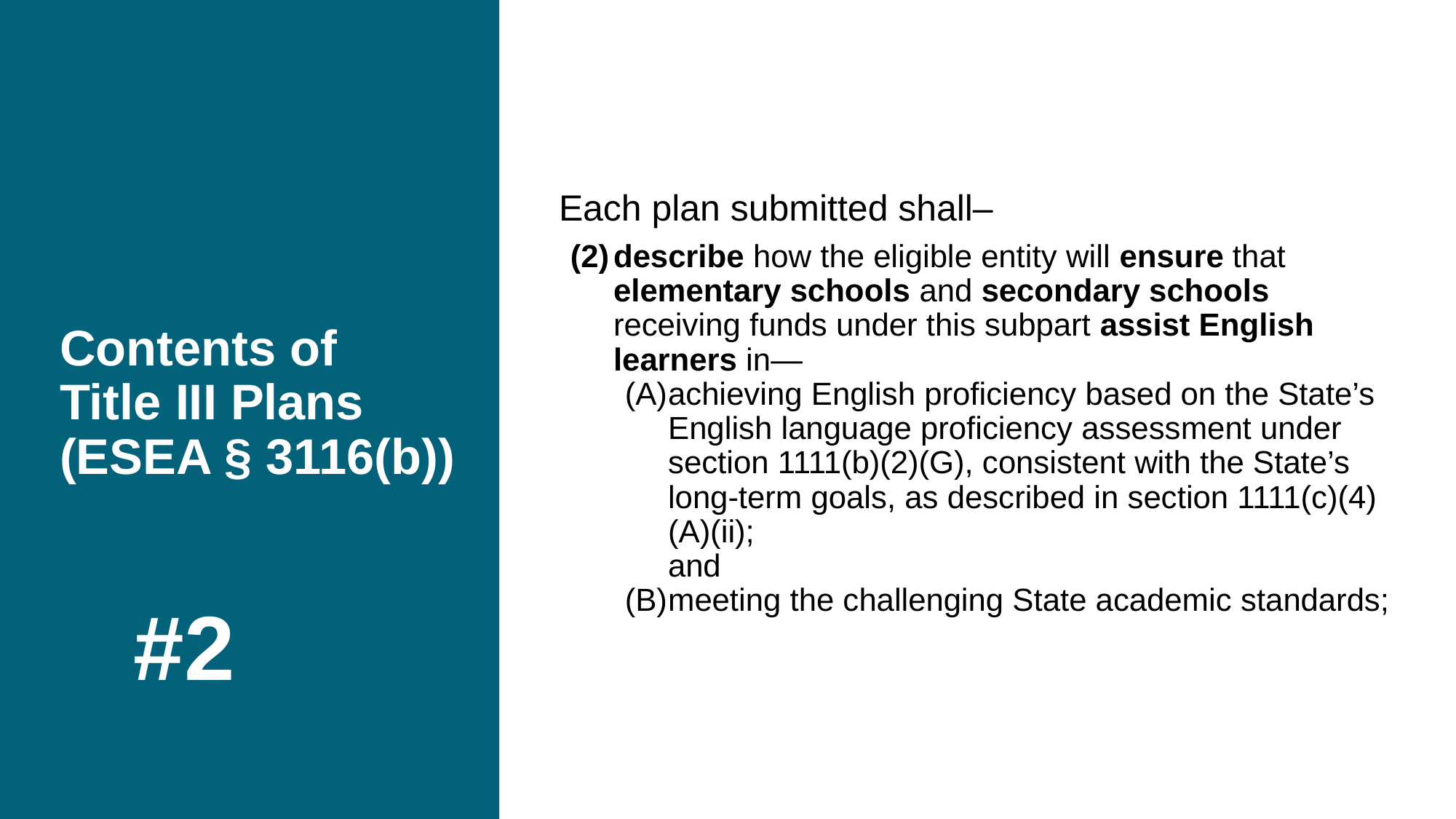

# Contents of
Title III Plans
(ESEA § 3116(b))
Each plan submitted shall–
describe how the eligible entity will ensure that elementary schools and secondary schools receiving funds under this subpart assist English learners in—
achieving English proficiency based on the State’s English language proficiency assessment under section 1111(b)(2)(G), consistent with the State’s long-term goals, as described in section 1111(c)(4)(A)(ii);
and
meeting the challenging State academic standards;
#2